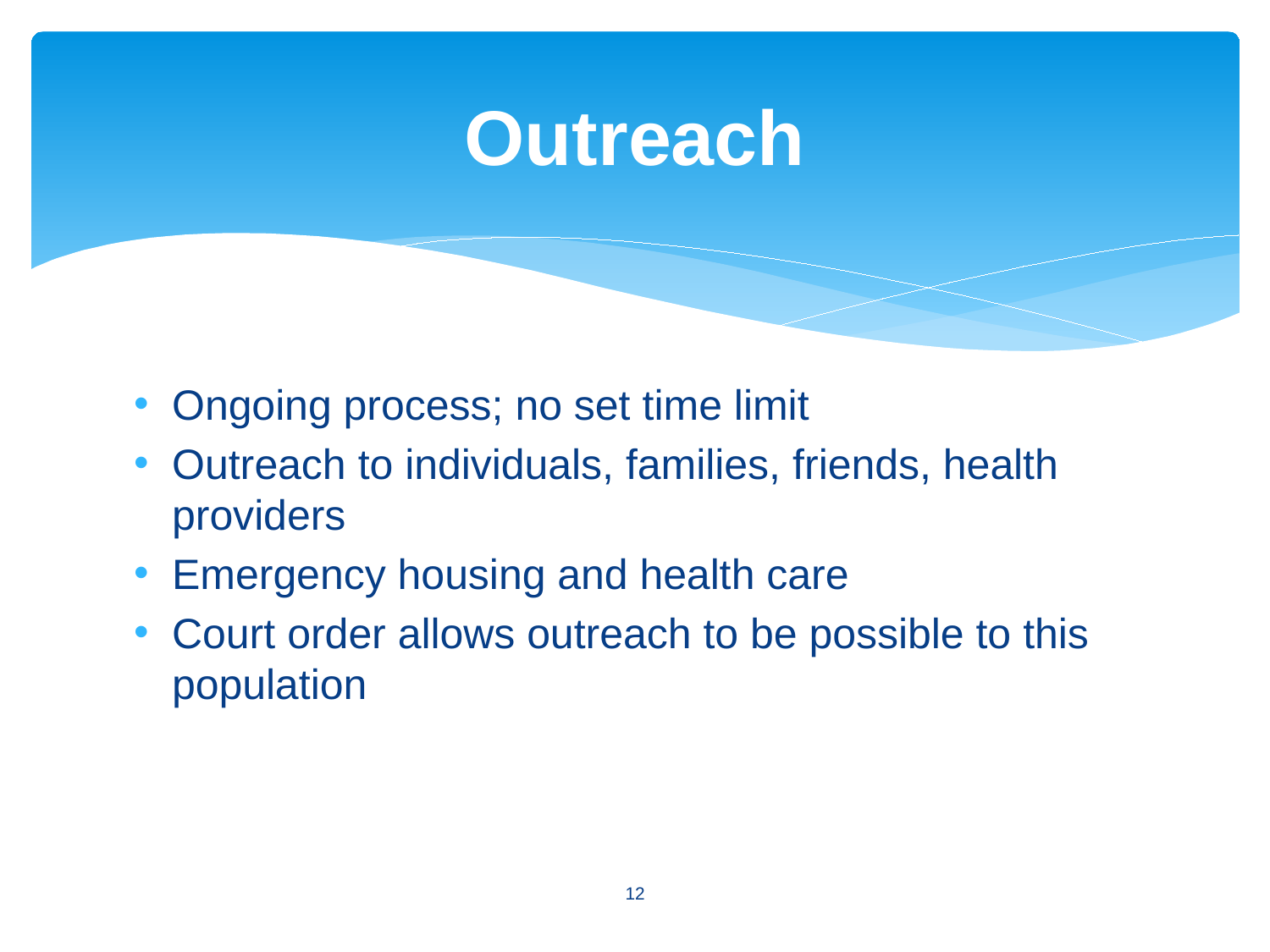

# Outreach
Ongoing process; no set time limit
Outreach to individuals, families, friends, health providers
Emergency housing and health care
Court order allows outreach to be possible to this population

12